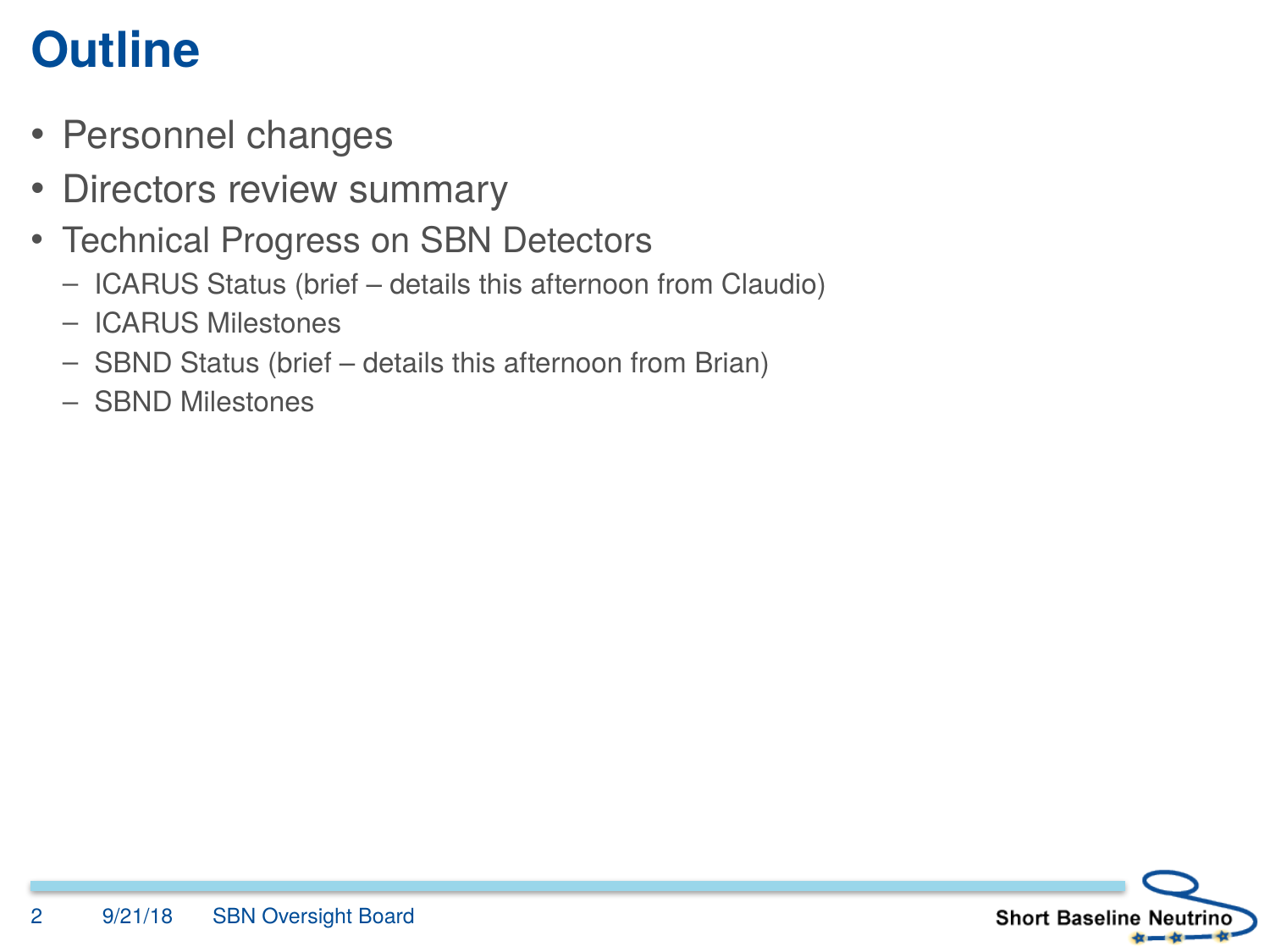

# Outline
Personnel changes
Directors review summary
Technical Progress on SBN Detectors
ICARUS Status (brief – details this afternoon from Claudio)
ICARUS Milestones
SBND Status (brief – details this afternoon from Brian)
SBND Milestones

2
9/21/18
SBN Oversight Board